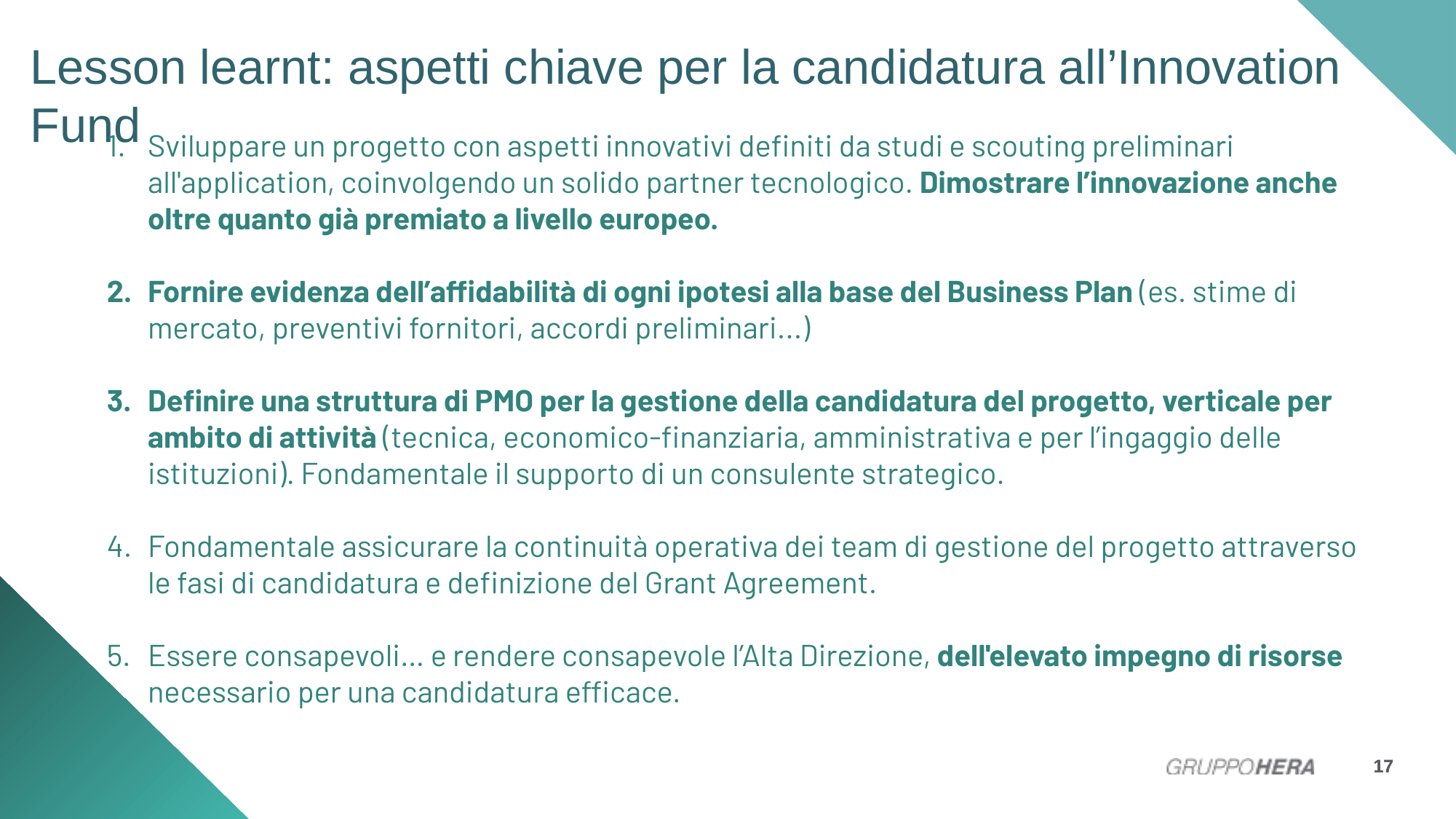

Lesson learnt: aspetti chiave per la candidatura all’Innovation Fund
Sviluppare un progetto con aspetti innovativi definiti da studi e scouting preliminari all'application, coinvolgendo un solido partner tecnologico. Dimostrare l’innovazione anche oltre quanto già premiato a livello europeo.

Fornire evidenza dell’affidabilità di ogni ipotesi alla base del Business Plan (es. stime di mercato, preventivi fornitori, accordi preliminari...)

Definire una struttura di PMO per la gestione della candidatura del progetto, verticale per ambito di attività (tecnica, economico-finanziaria, amministrativa e per l’ingaggio delle istituzioni). Fondamentale il supporto di un consulente strategico.

Fondamentale assicurare la continuità operativa dei team di gestione del progetto attraverso le fasi di candidatura e definizione del Grant Agreement.

Essere consapevoli… e rendere consapevole l’Alta Direzione, dell'elevato impegno di risorse necessario per una candidatura efficace.